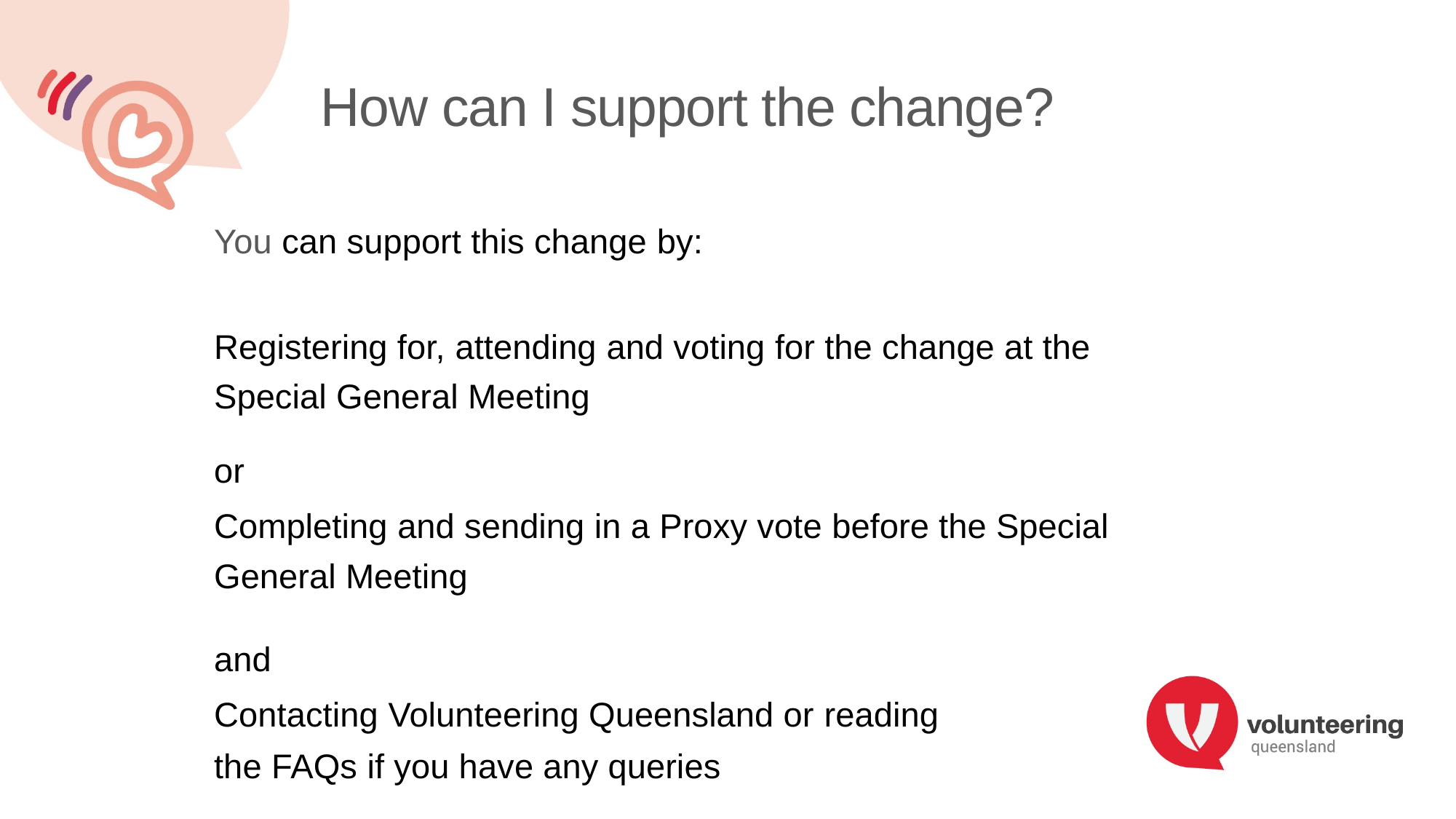

# How can I support the change?

You can support this change by:

Registering for, attending and voting for the change at the

Special General Meeting

or

Completing and sending in a Proxy vote before the Special

General Meeting

and
Contacting Volunteering Queensland or reading
the FAQs if you have any queries